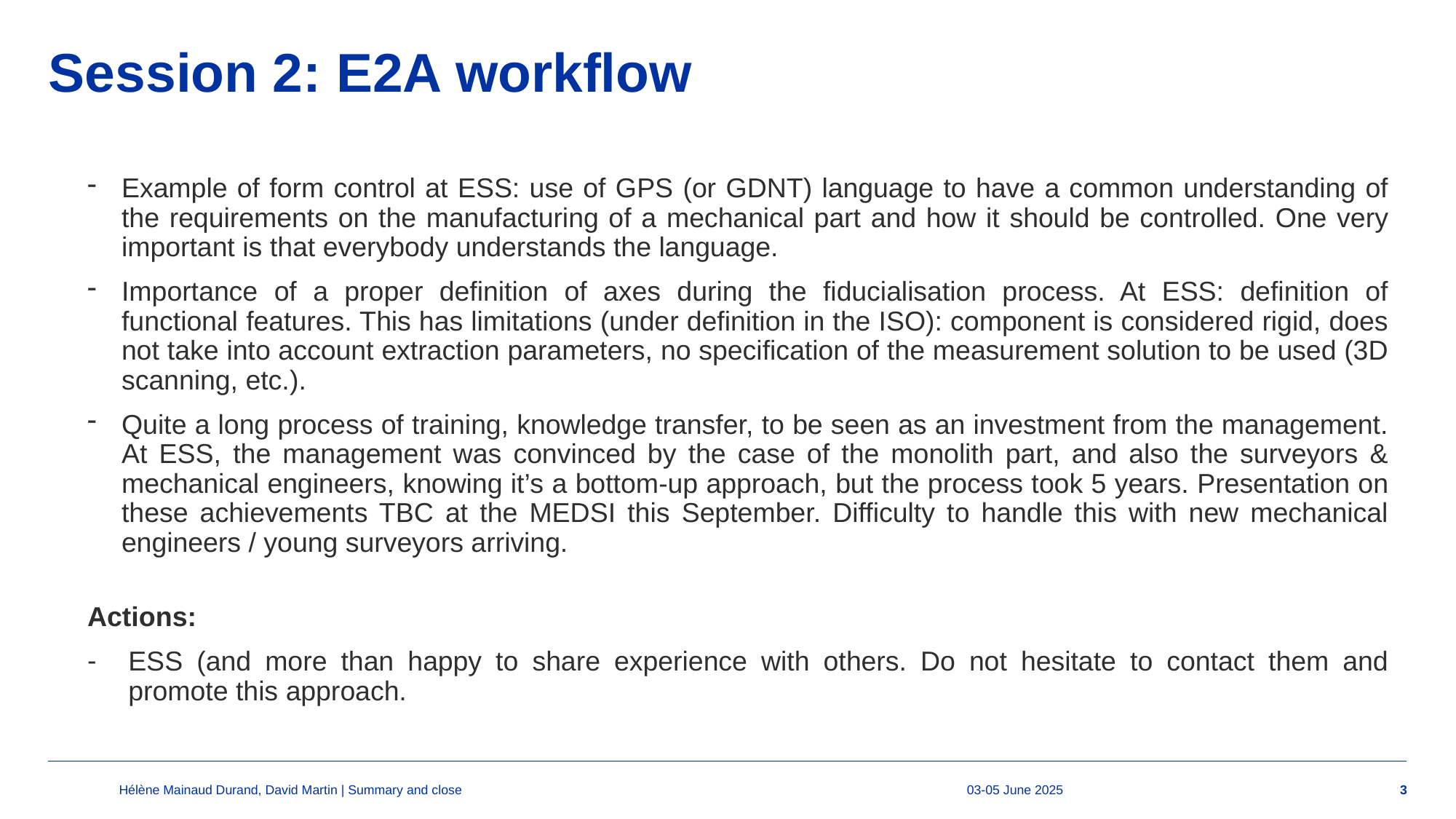

# Session 2: E2A workflow
Example of form control at ESS: use of GPS (or GDNT) language to have a common understanding of the requirements on the manufacturing of a mechanical part and how it should be controlled. One very important is that everybody understands the language.
Importance of a proper definition of axes during the fiducialisation process. At ESS: definition of functional features. This has limitations (under definition in the ISO): component is considered rigid, does not take into account extraction parameters, no specification of the measurement solution to be used (3D scanning, etc.).
Quite a long process of training, knowledge transfer, to be seen as an investment from the management. At ESS, the management was convinced by the case of the monolith part, and also the surveyors & mechanical engineers, knowing it’s a bottom-up approach, but the process took 5 years. Presentation on these achievements TBC at the MEDSI this September. Difficulty to handle this with new mechanical engineers / young surveyors arriving.

Actions:
ESS (and more than happy to share experience with others. Do not hesitate to contact them and promote this approach.

Hélène Mainaud Durand, David Martin | Summary and close
03-05 June 2025
3